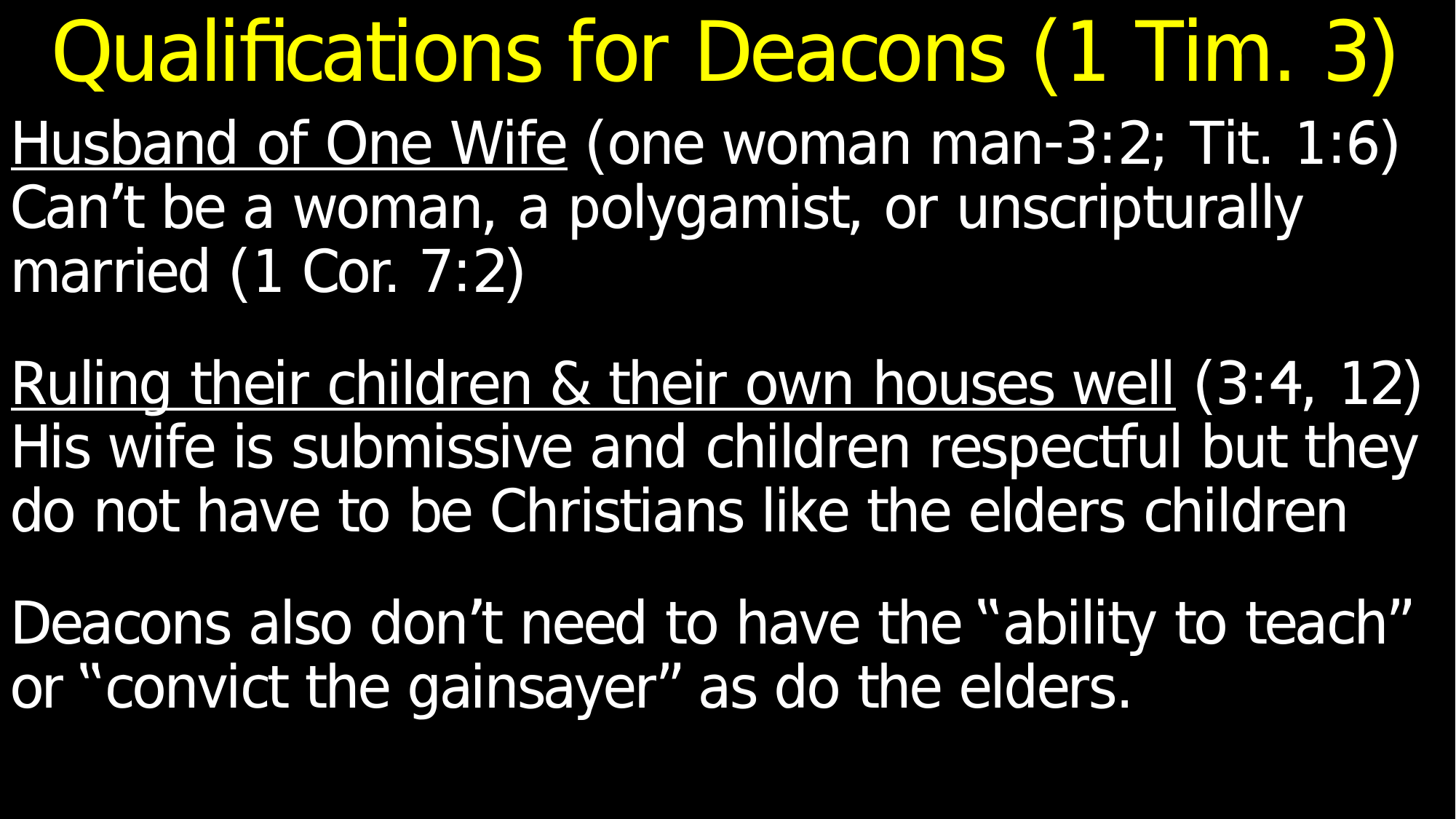

# Qualifications for Deacons (1 Tim. 3)
Husband of One Wife (one woman man-3:2; Tit. 1:6) Can’t be a woman, a polygamist, or unscripturally married (1 Cor. 7:2)

Ruling their children & their own houses well (3:4, 12) His wife is submissive and children respectful but they do not have to be Christians like the elders children

Deacons also don’t need to have the “ability to teach” or “convict the gainsayer” as do the elders.